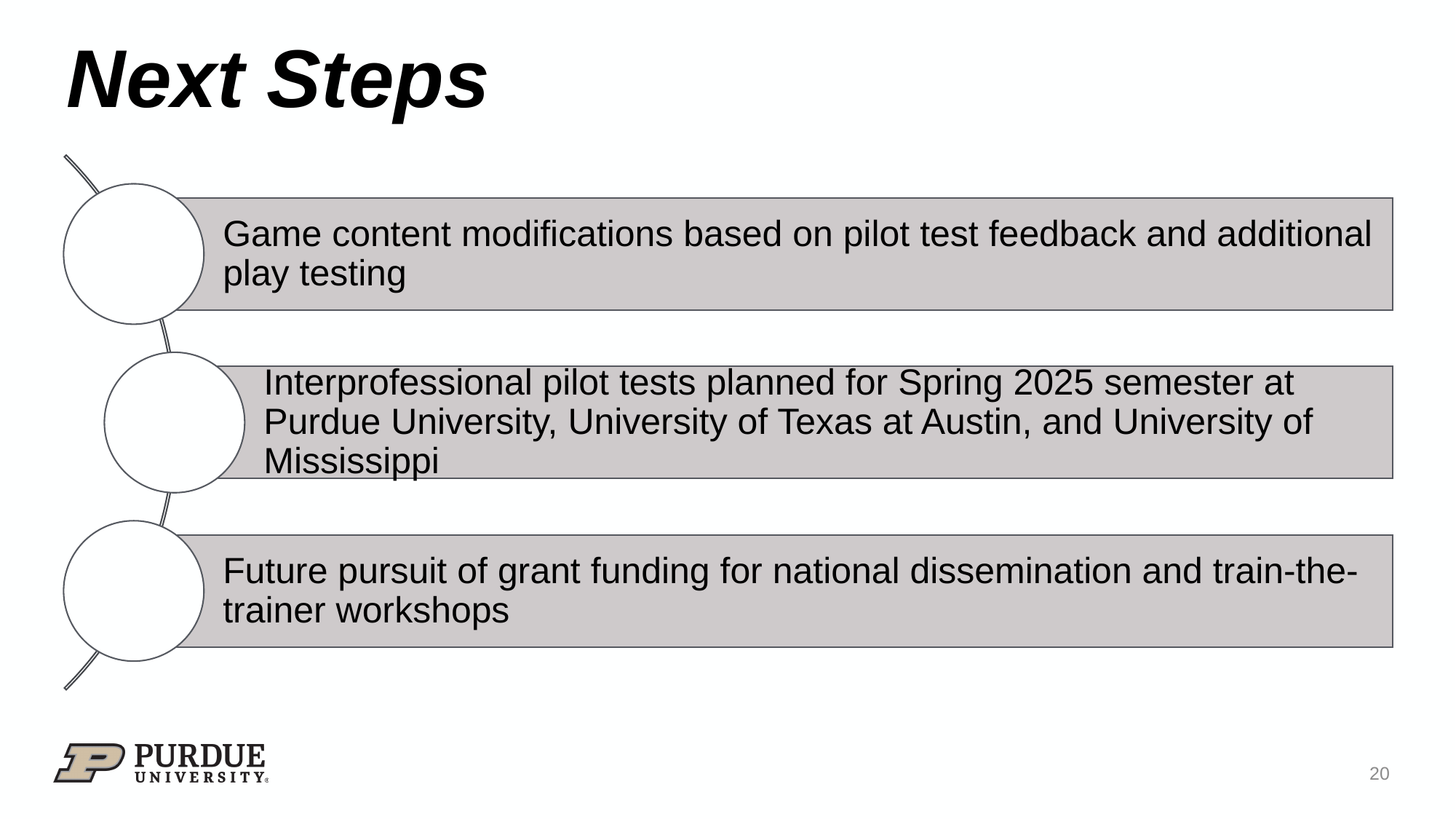

# Next Steps
Game content modifications based on pilot test feedback and additional play testing
Interprofessional pilot tests planned for Spring 2025 semester at Purdue University, University of Texas at Austin, and University of Mississippi
Future pursuit of grant funding for national dissemination and train-the-trainer workshops
20